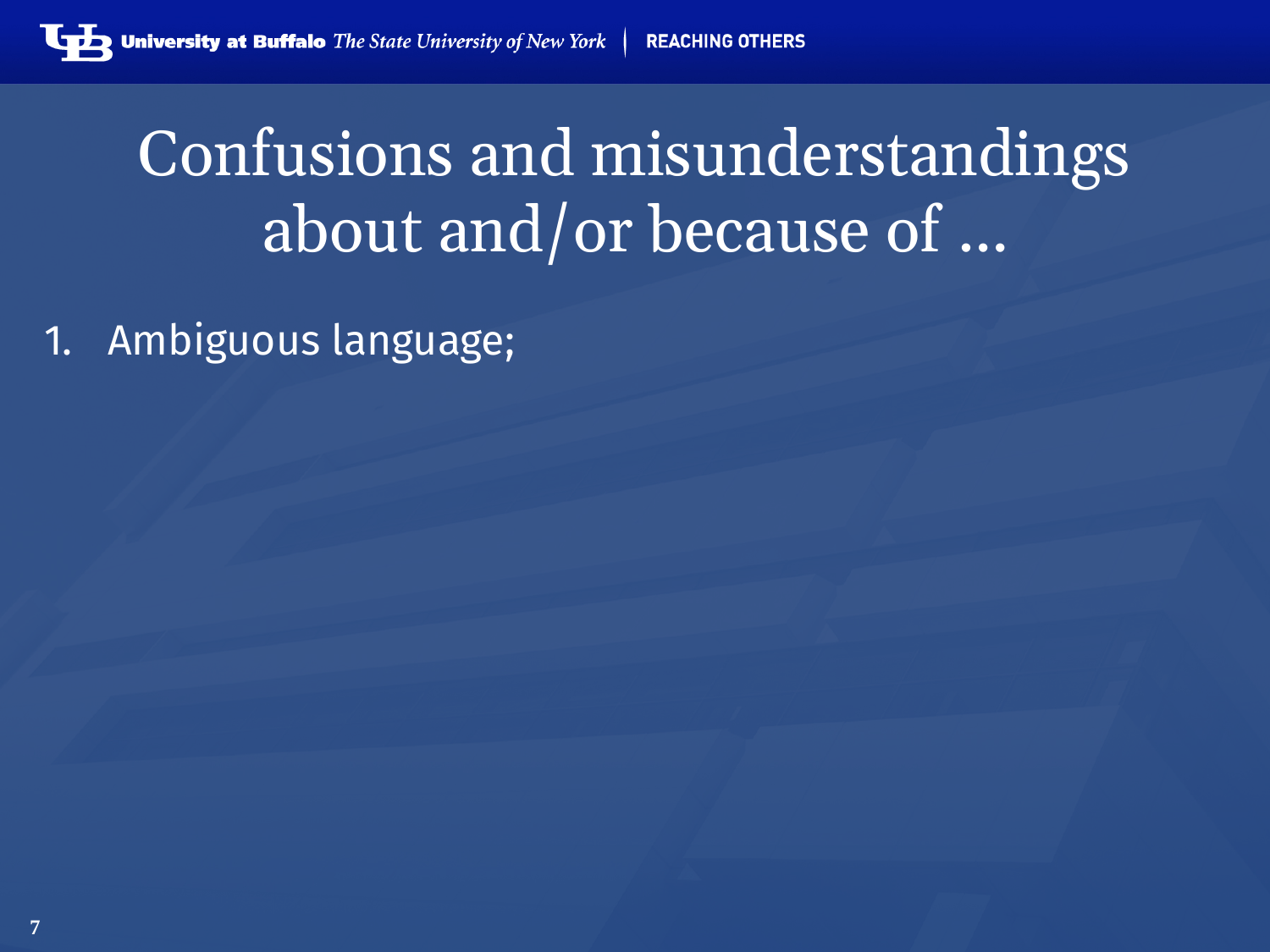

# Confusions and misunderstandings about and/or because of …
Ambiguous language;
7